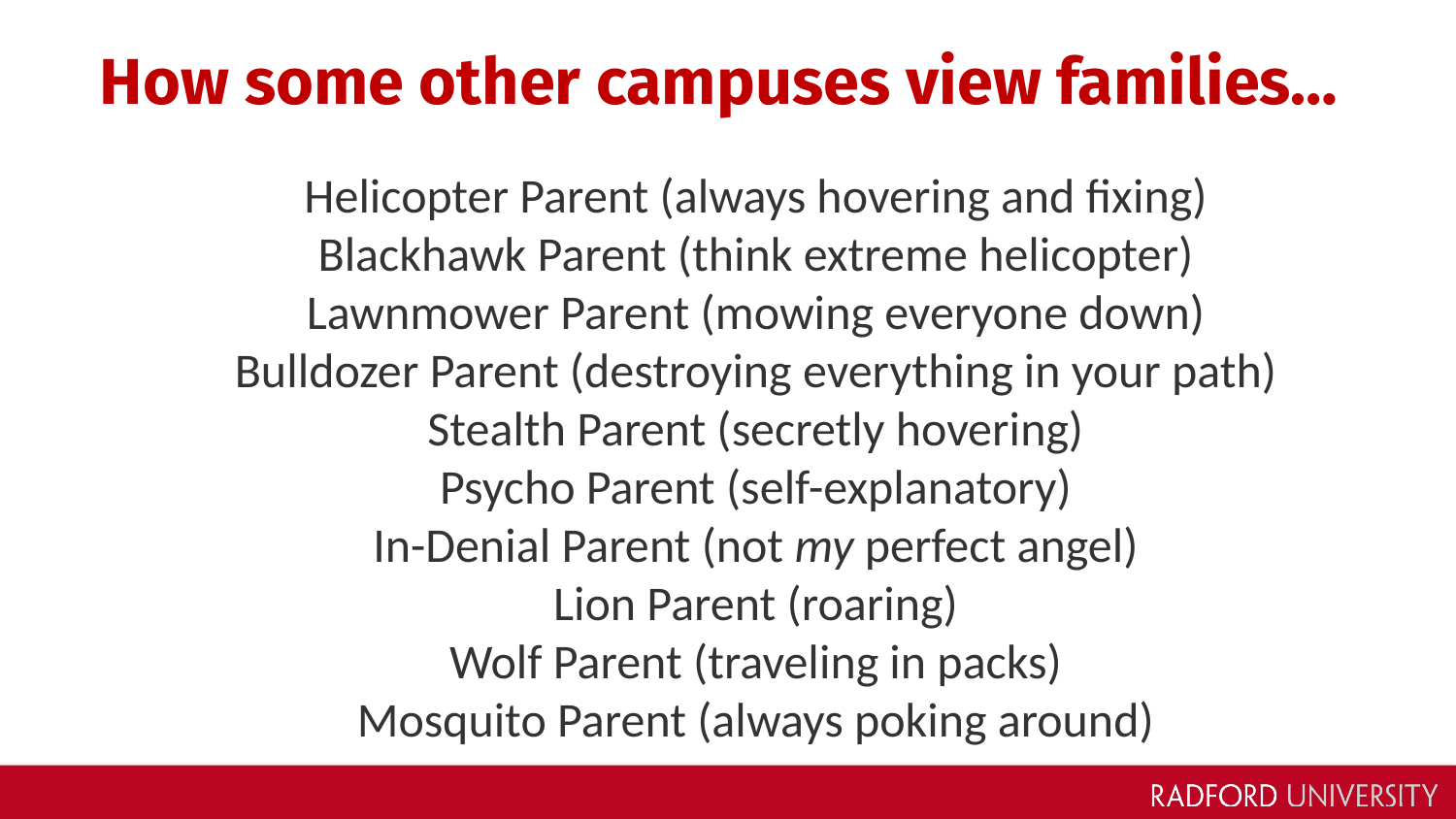

# How some other campuses view families…
Helicopter Parent (always hovering and fixing)
Blackhawk Parent (think extreme helicopter)
Lawnmower Parent (mowing everyone down)
Bulldozer Parent (destroying everything in your path)
Stealth Parent (secretly hovering)
Psycho Parent (self-explanatory)
In-Denial Parent (not my perfect angel)
Lion Parent (roaring)
Wolf Parent (traveling in packs)
Mosquito Parent (always poking around)